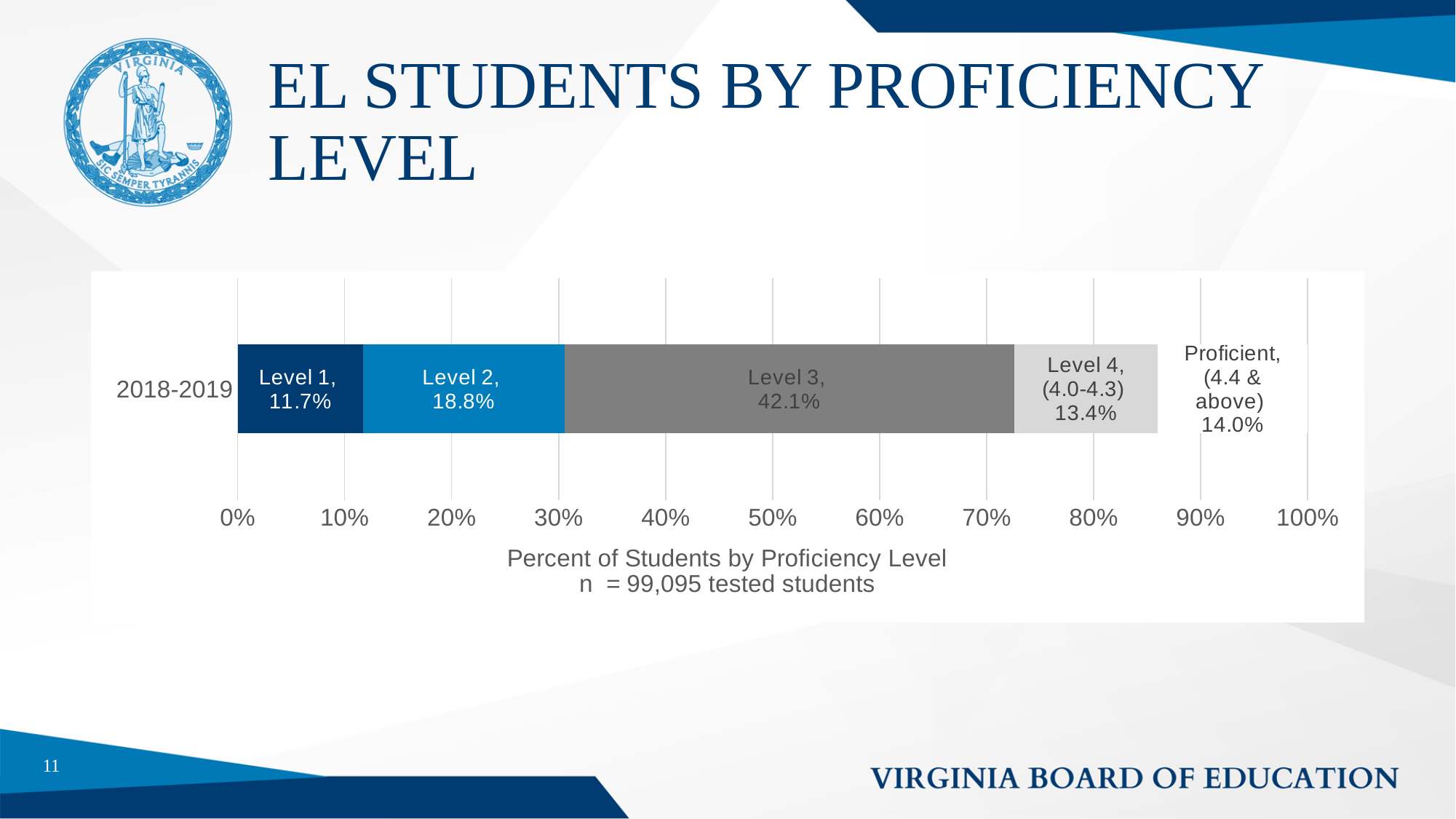

# EL STUDENTS BY PROFICIENCY LEVEL

### Chart

| Category | Level 1 | Level 2 | Level 3 | Level 4 | Proficient |
|---|---|---|---|---|---|
| 2018-2019 | 0.11738230990463697 | 0.18787022554114738 | 0.42076794994702055 | 0.1335889802714567 | 0.14039053433573842 |
11